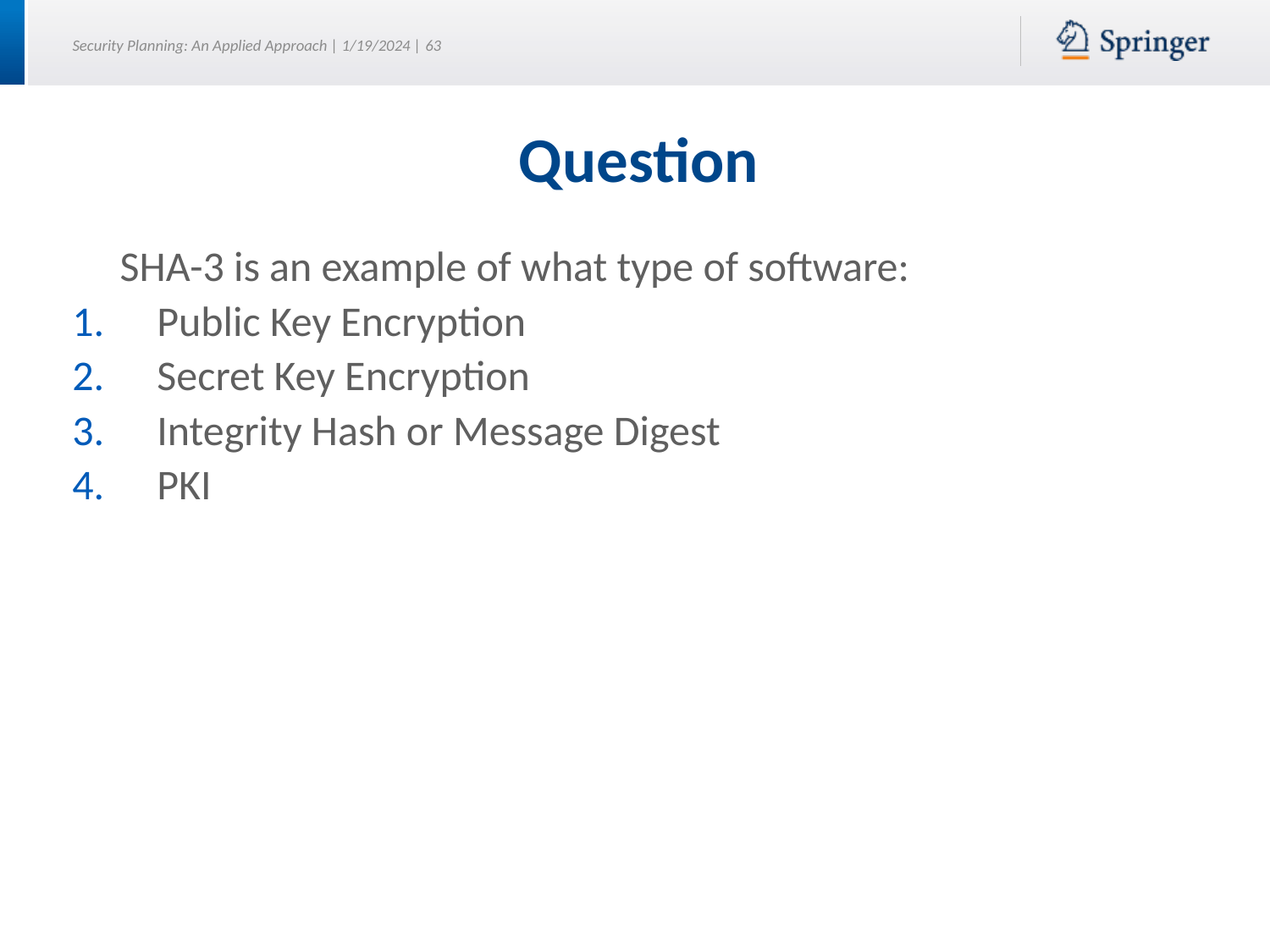

# Question
     SHA-3 is an example of what type of software:
Public Key Encryption
Secret Key Encryption
Integrity Hash or Message Digest
PKI